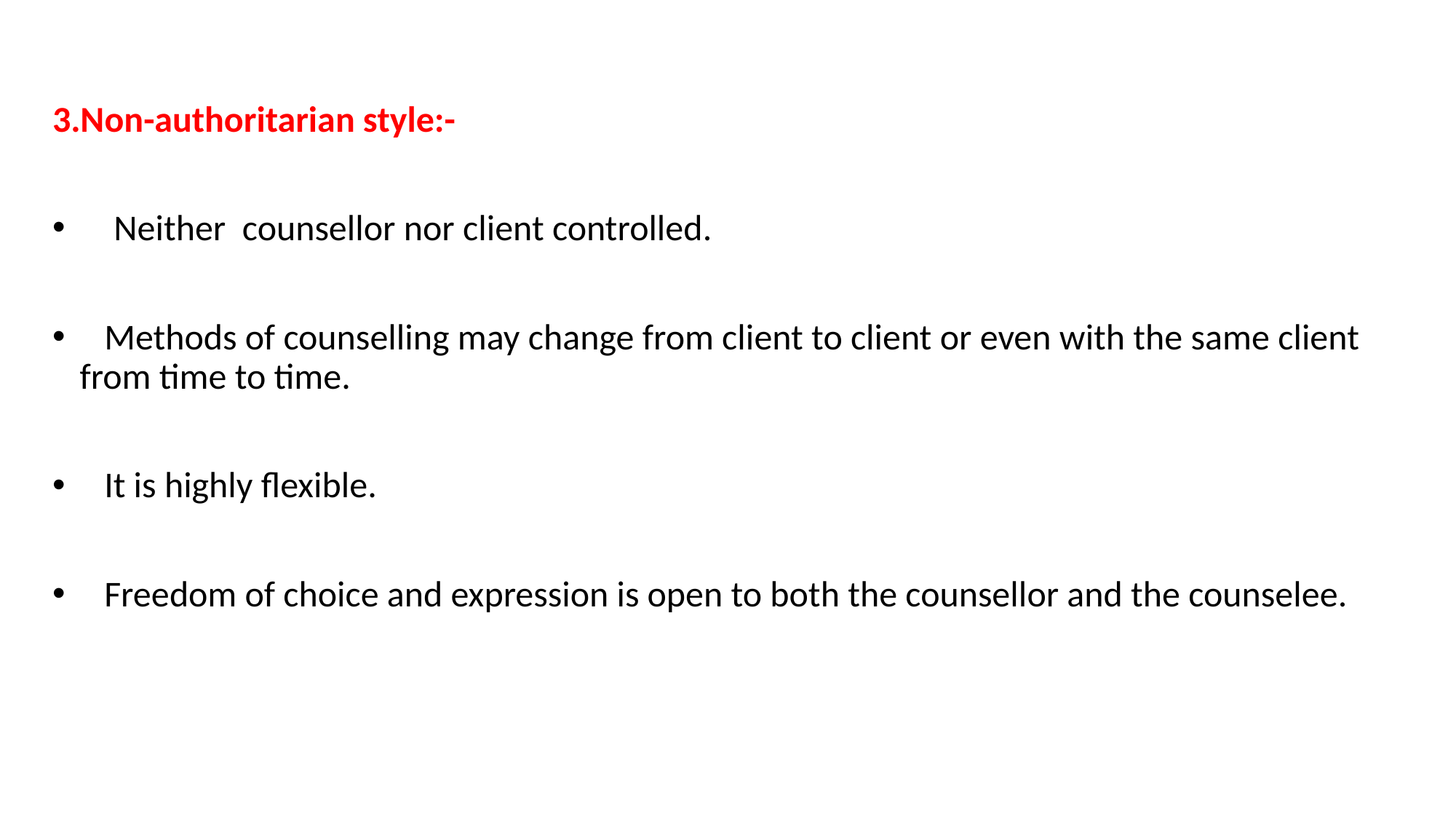

3.Non-authoritarian style:-

Neither  counsellor nor client controlled.

   Methods of counselling may change from client to client or even with the same client from time to time.

   It is highly flexible.

   Freedom of choice and expression is open to both the counsellor and the counselee.